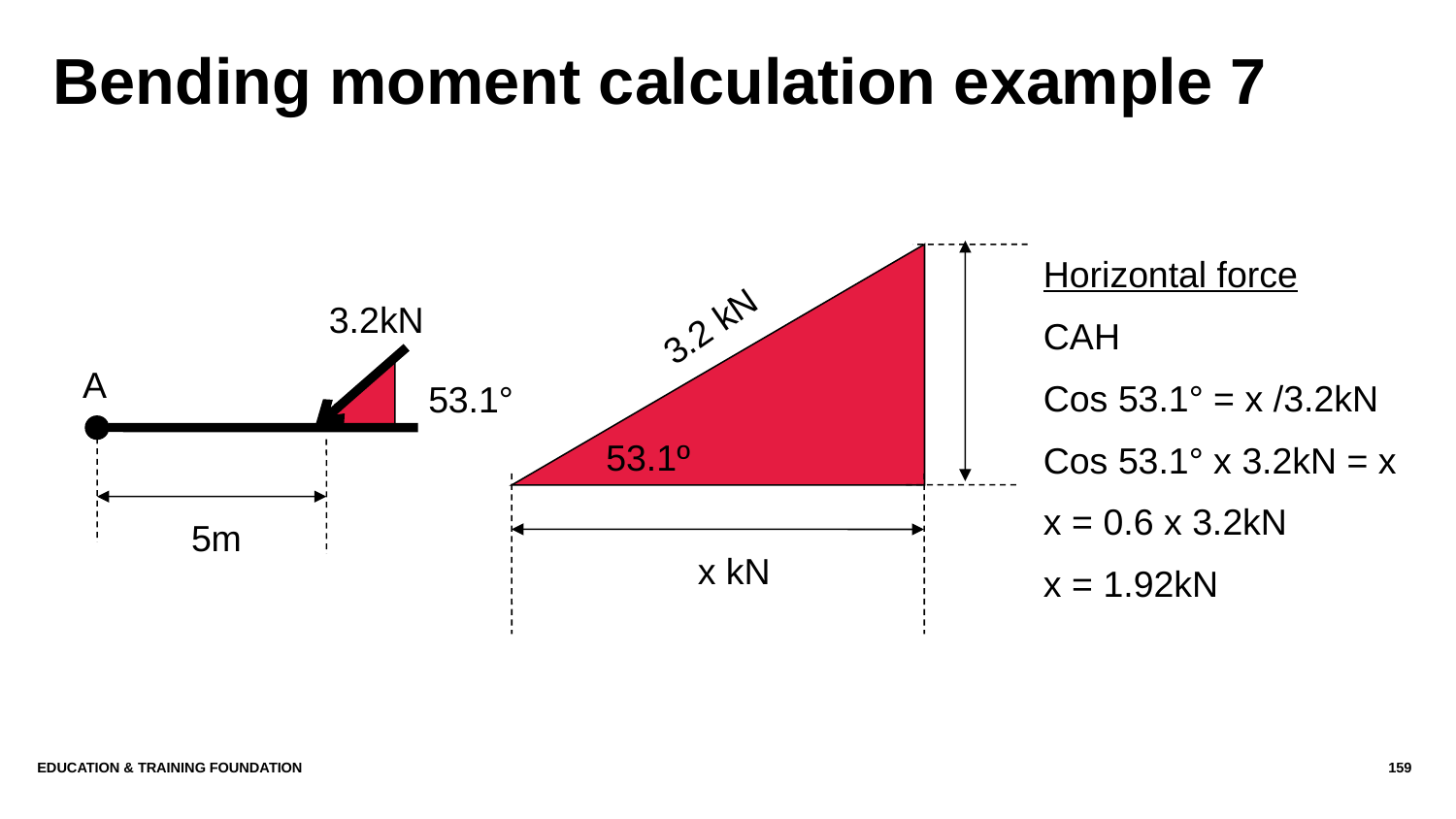

# Bending moment calculation example 7

3.2 kN
53.1º

x kN
Horizontal force
CAH
Cos 53.1° = x /3.2kN
Cos 53.1° x 3.2kN = x
x = 0.6 x 3.2kN
x = 1.92kN
3.2kN

A

5m

53.1°
Education & Training Foundation
159